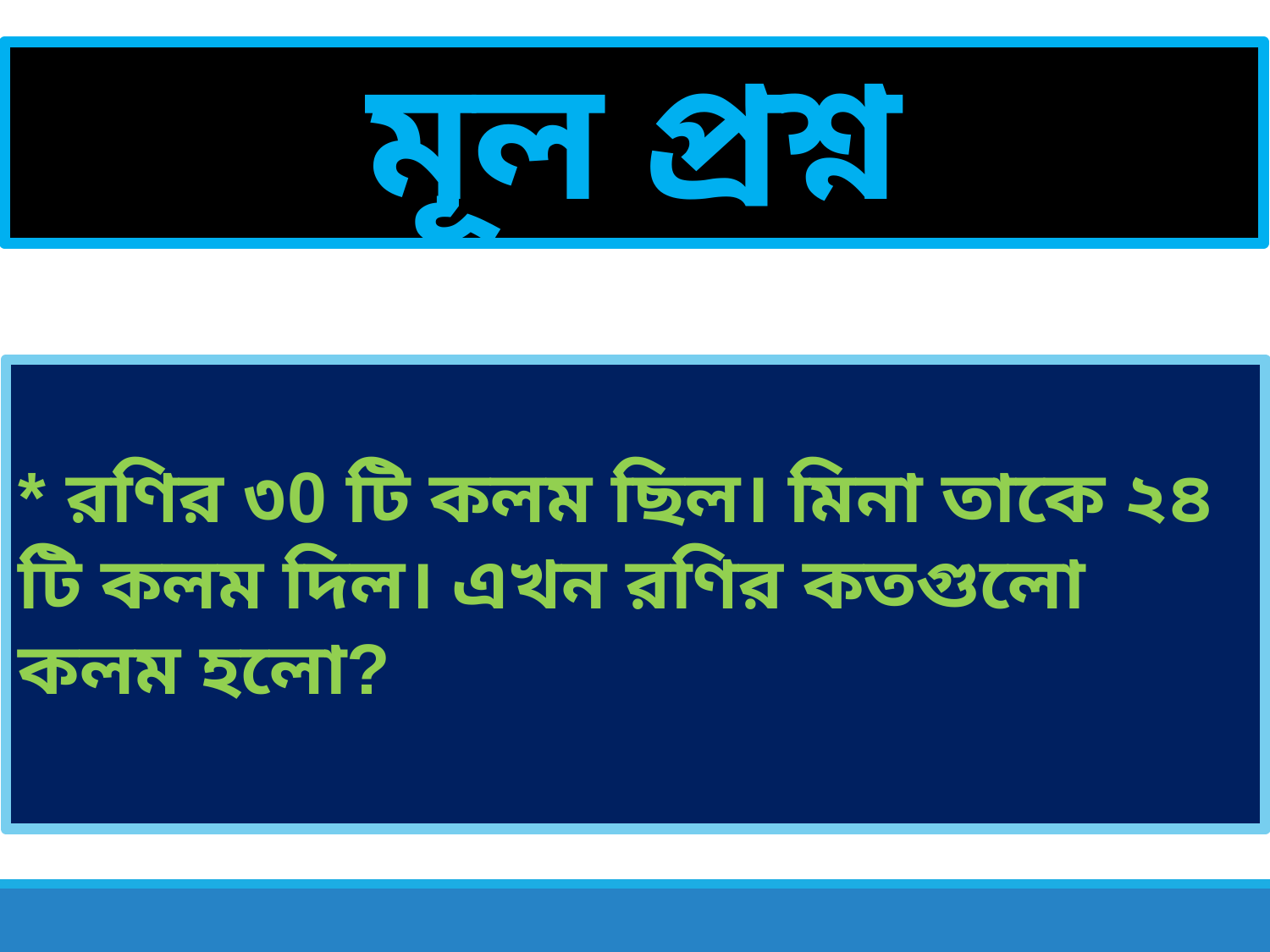

# মূল প্রশ্ন

* রণির ৩0 টি কলম ছিল। মিনা তাকে ২৪ টি কলম দিল। এখন রণির কতগুলো কলম হলো?